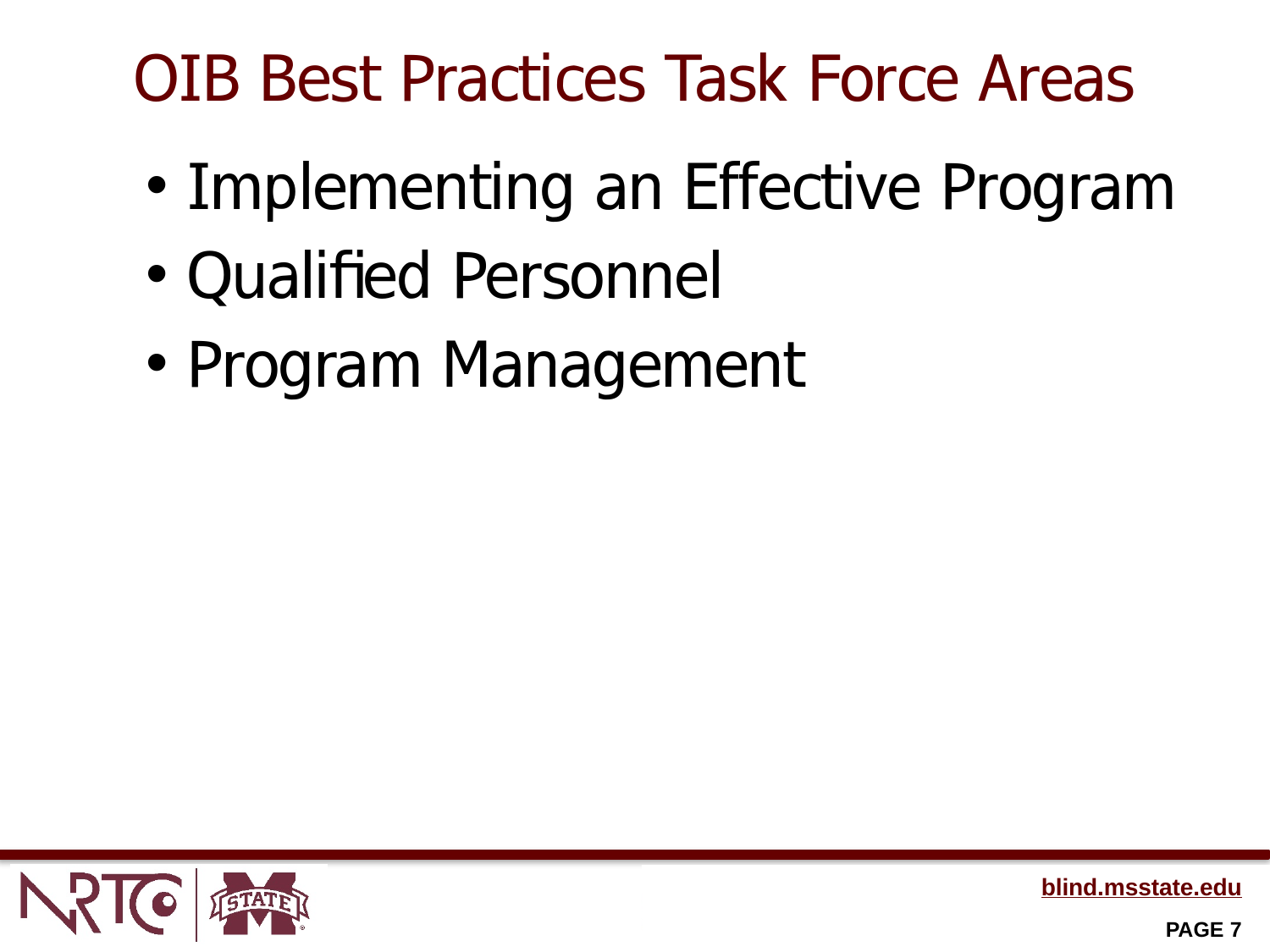

# OIB Best Practices Task Force Areas
Implementing an Effective Program
Qualified Personnel
Program Management